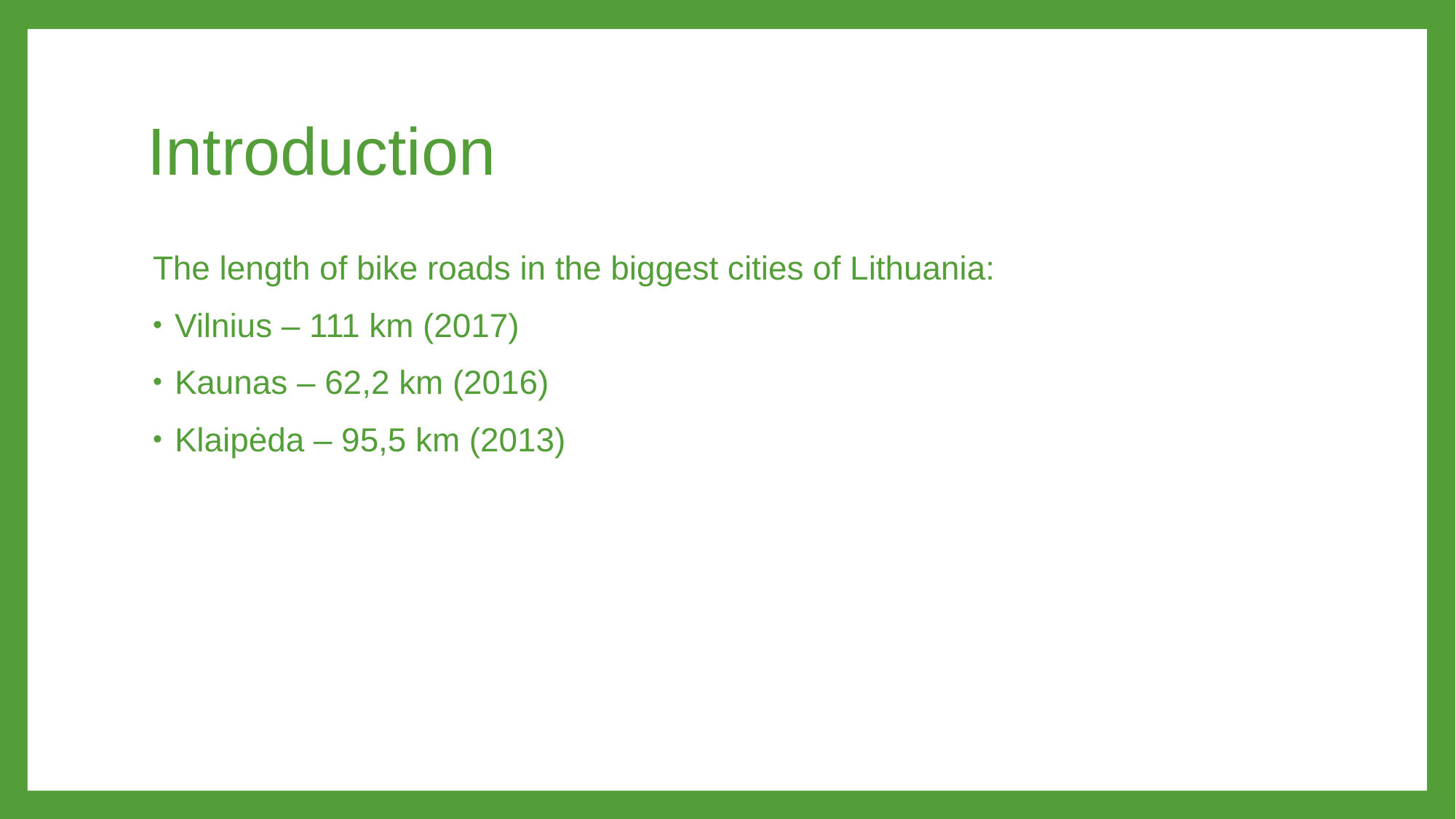

# Introduction
The length of bike roads in the biggest cities of Lithuania:
Vilnius – 111 km (2017)
Kaunas – 62,2 km (2016)
Klaipėda – 95,5 km (2013)